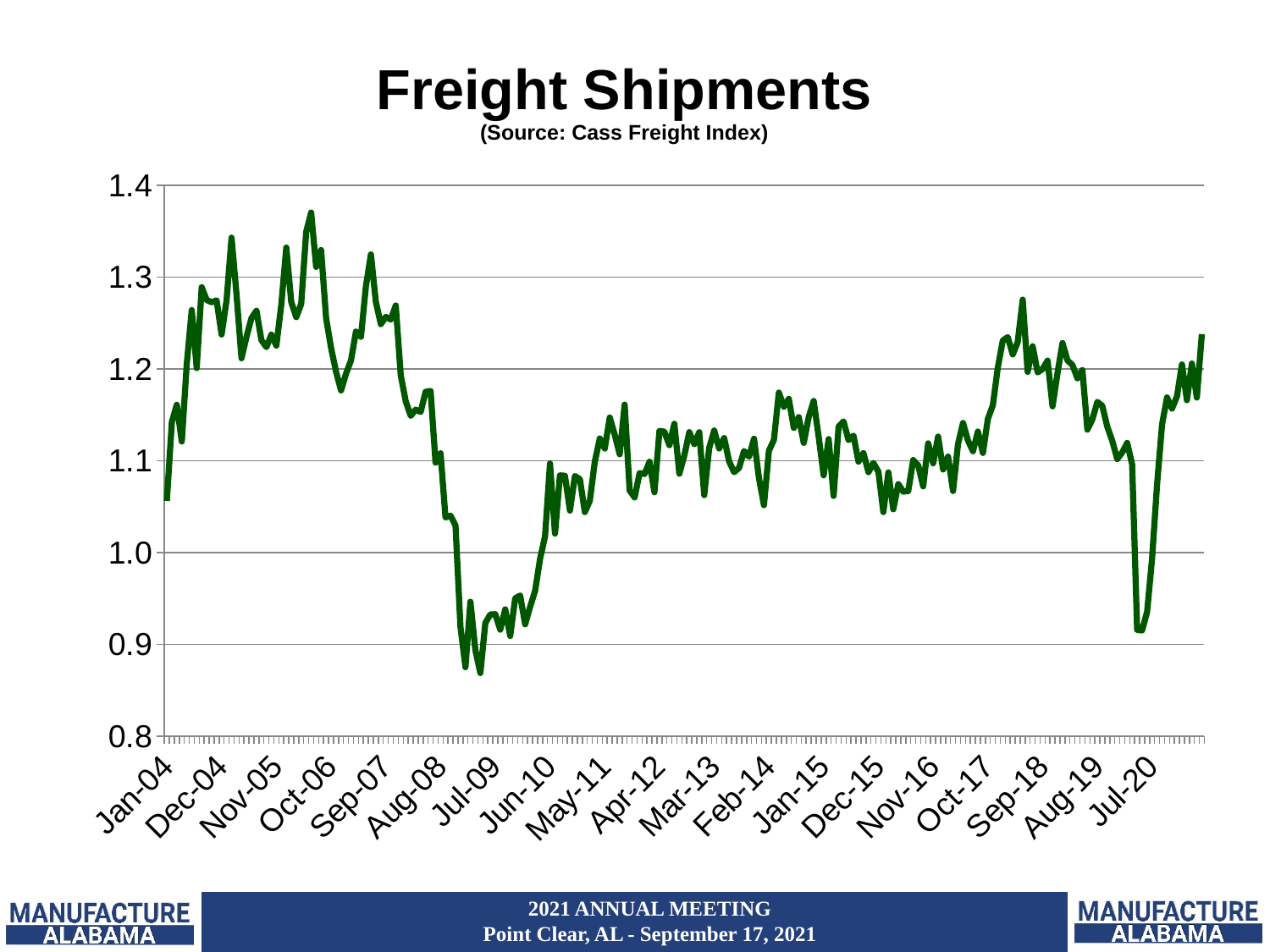

# Freight Shipments (Source: Cass Freight Index)

[unsupported chart]